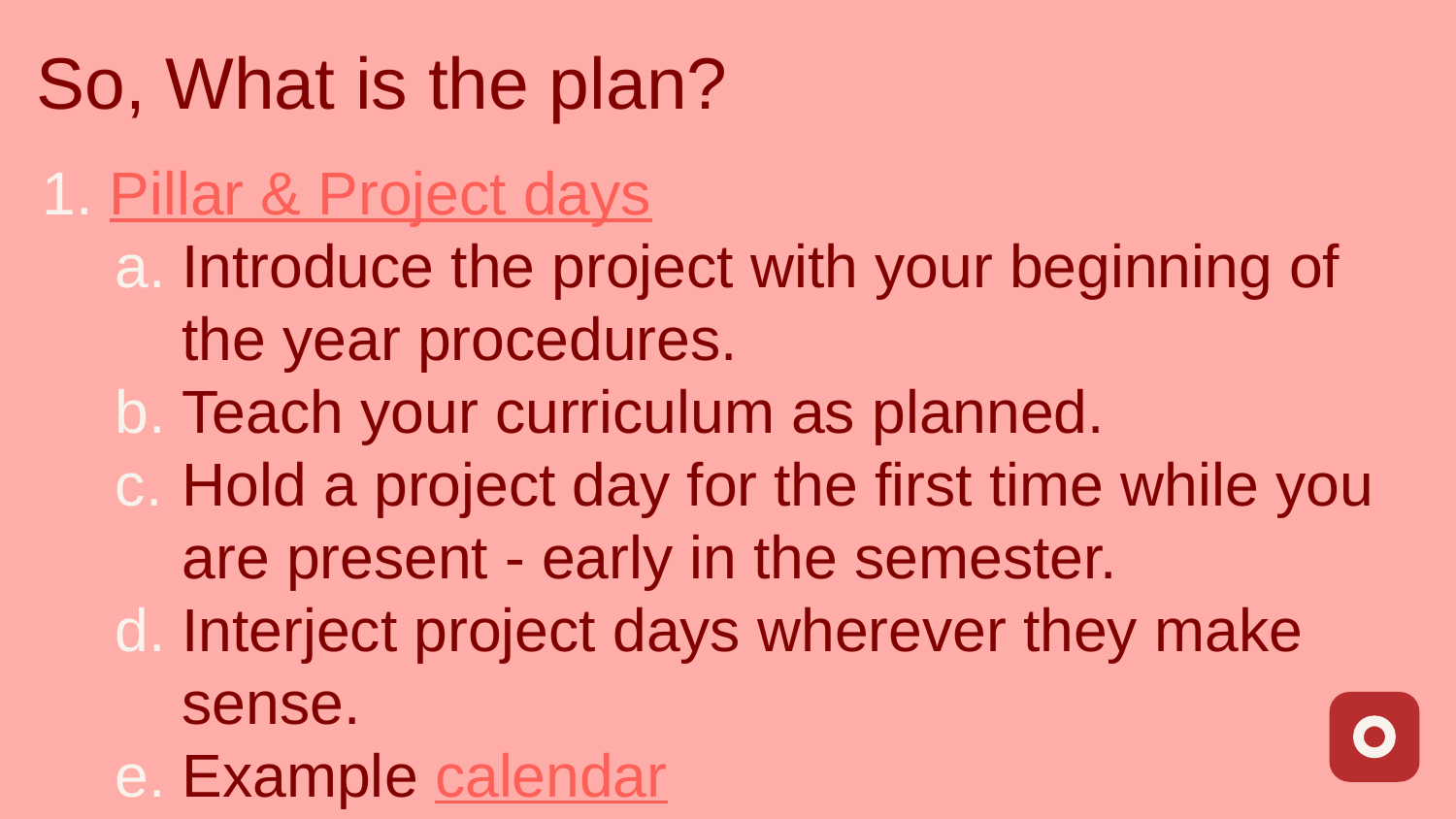

# So, What is the plan?

Pillar & Project days
Introduce the project with your beginning of the year procedures.
Teach your curriculum as planned.
Hold a project day for the first time while you are present - early in the semester.
Interject project days wherever they make sense.
Example calendar